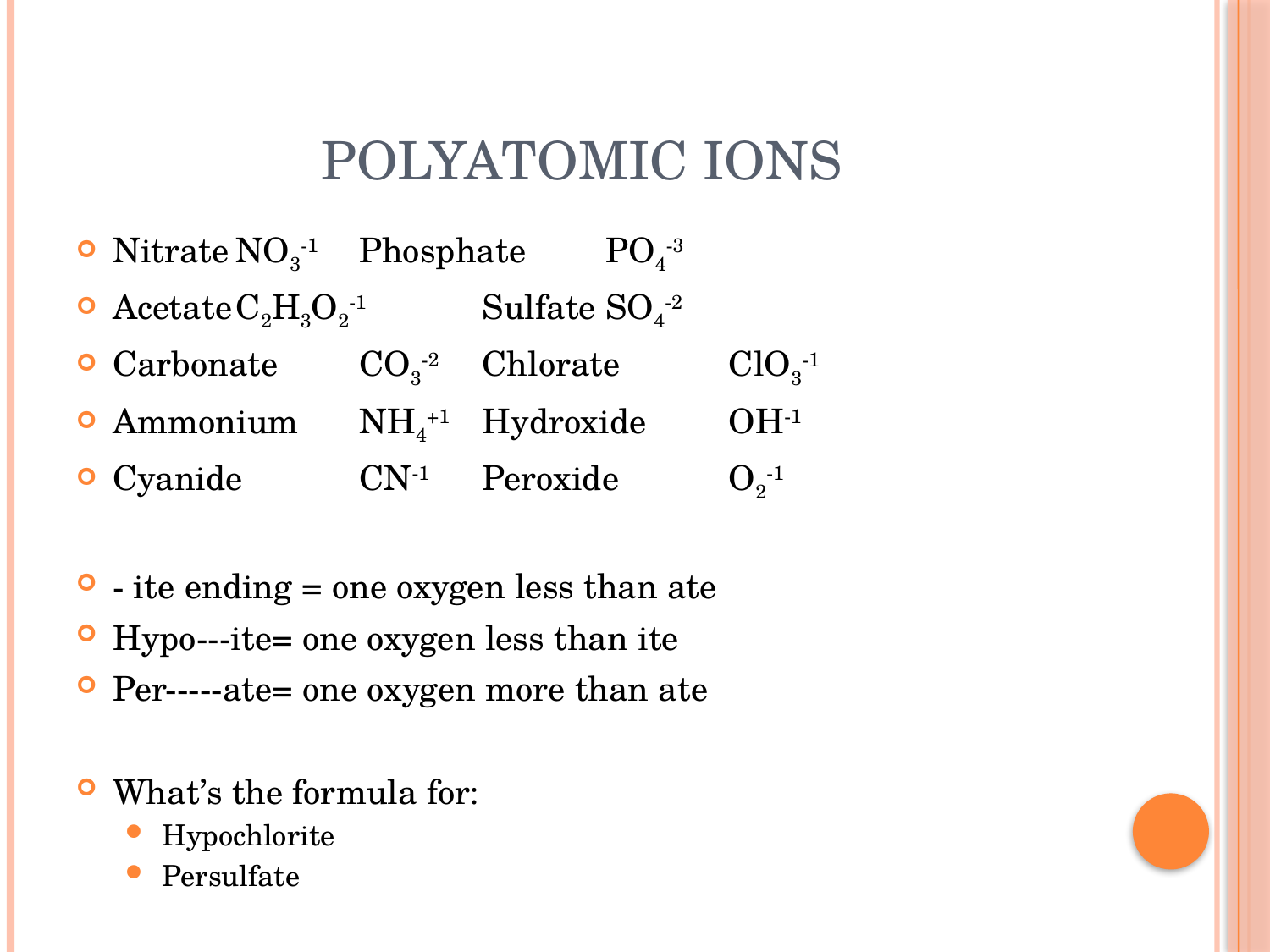

# Polyatomic Ions
Nitrate	NO3-1		Phosphate	PO4-3
Acetate	C2H3O2-1	Sulfate		SO4-2
Carbonate	CO3-2		Chlorate	ClO3-1
Ammonium	NH4+1		Hydroxide	OH-1
Cyanide	CN-1		Peroxide	O2-1

- ite ending = one oxygen less than ate
Hypo---ite= one oxygen less than ite
Per-----ate= one oxygen more than ate

What’s the formula for:
Hypochlorite
Persulfate